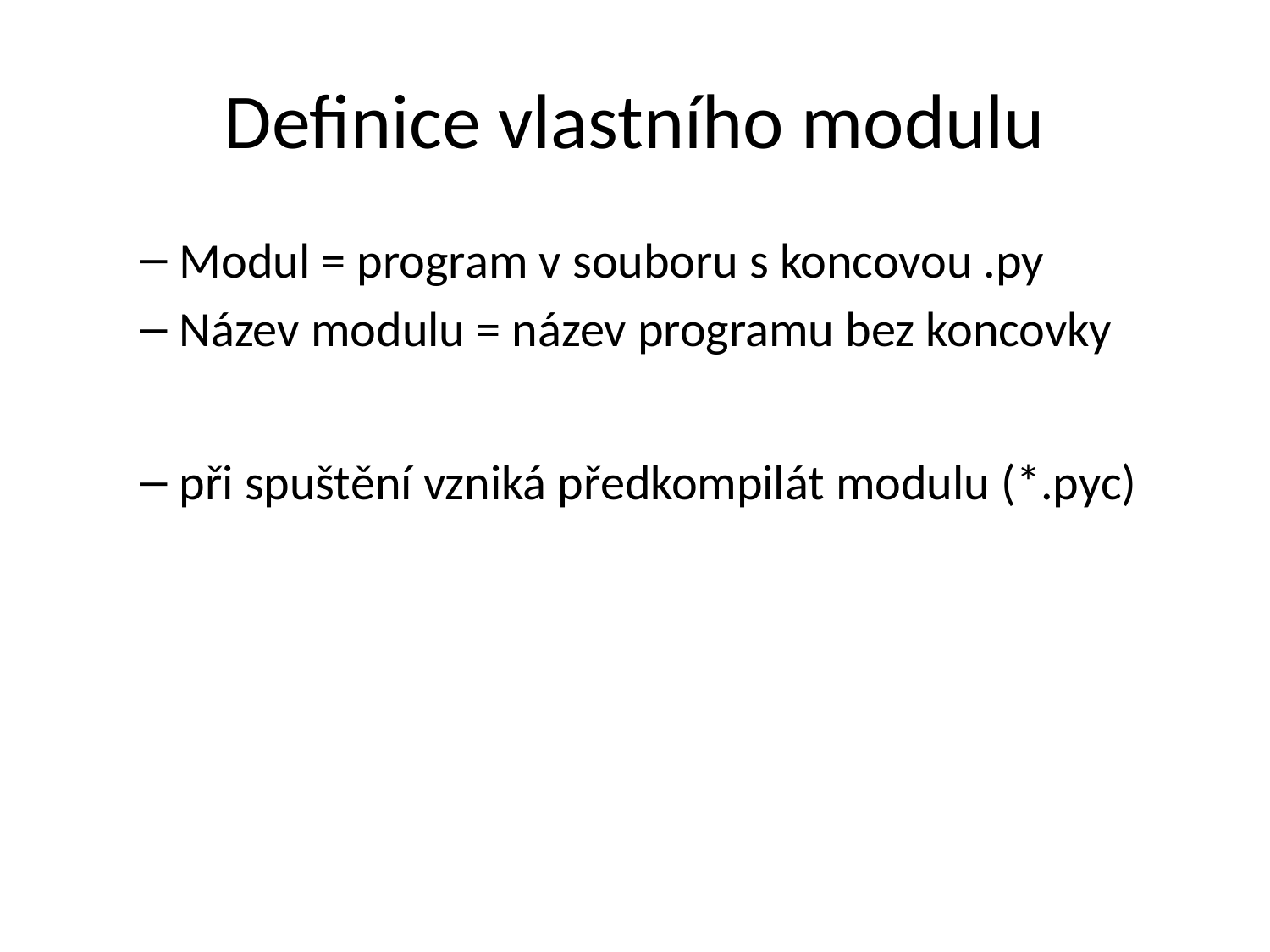

# Definice vlastního modulu
Modul = program v souboru s koncovou .py
Název modulu = název programu bez koncovky

při spuštění vzniká předkompilát modulu (*.pyc)